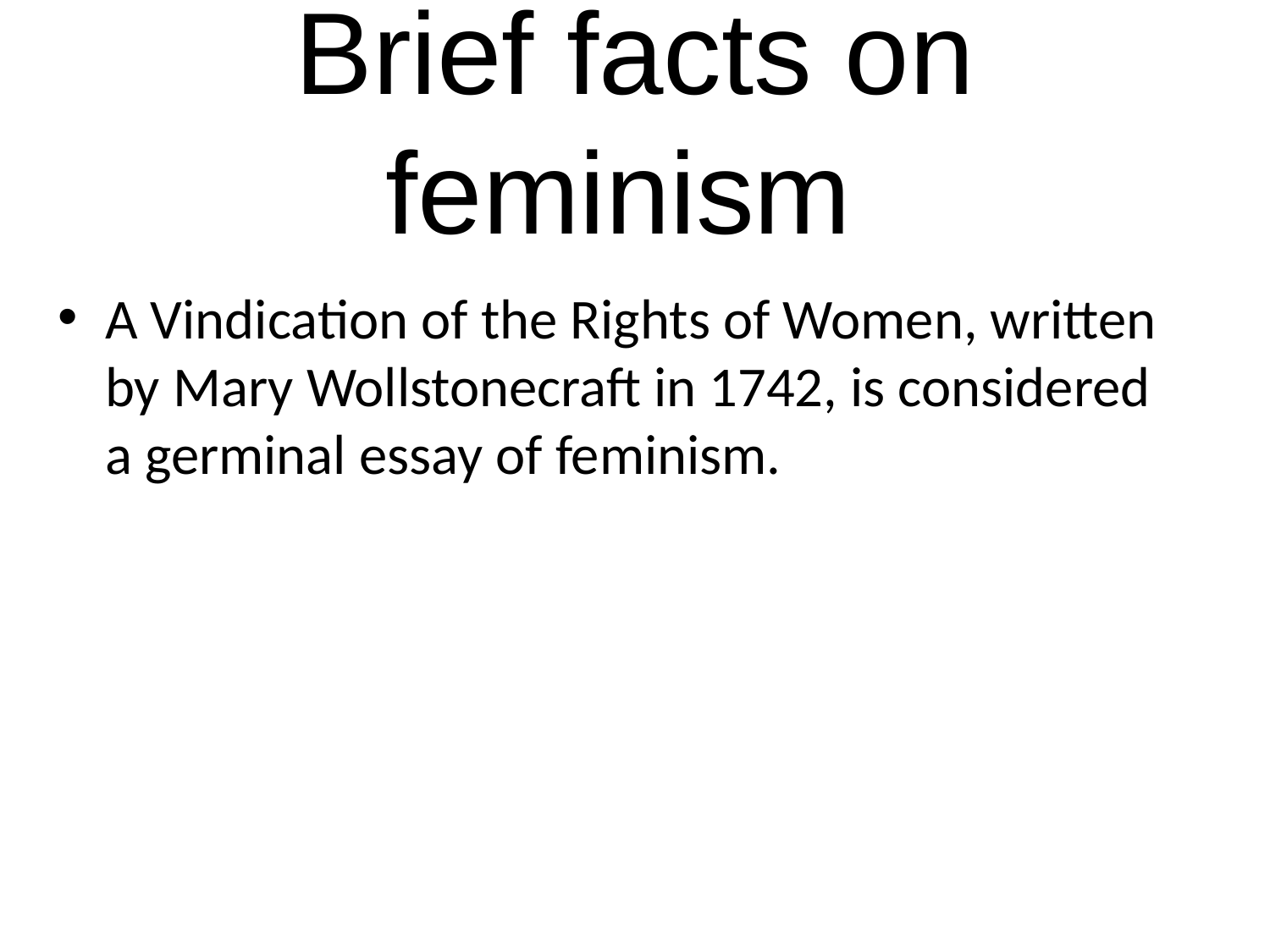

# Brief facts on feminism
A Vindication of the Rights of Women, written by Mary Wollstonecraft in 1742, is considered a germinal essay of feminism.